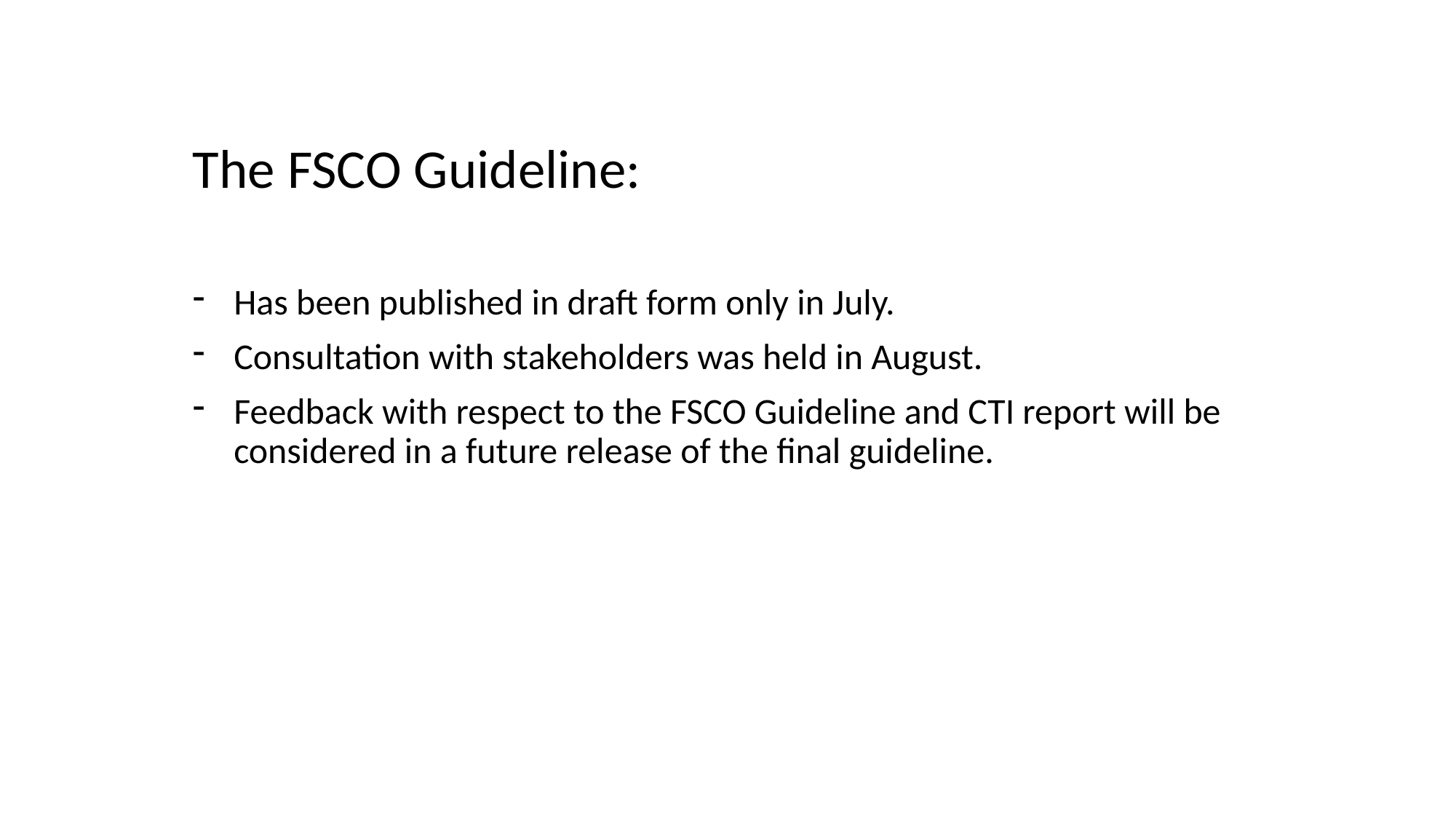

# The FSCO Guideline:

Has been published in draft form only in July.
Consultation with stakeholders was held in August.
Feedback with respect to the FSCO Guideline and CTI report will be considered in a future release of the final guideline.